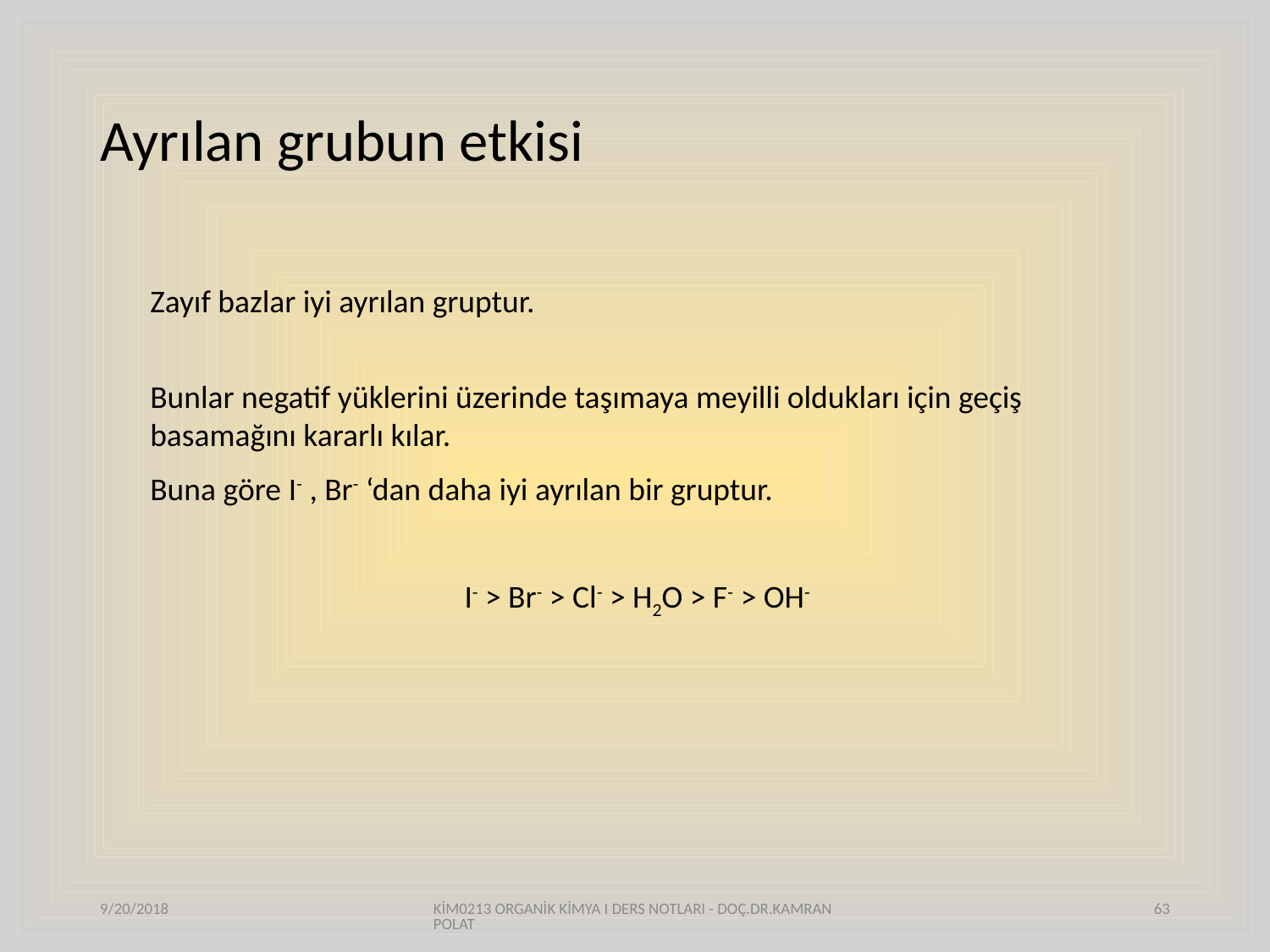

# Ayrılan grubun etkisi
Zayıf bazlar iyi ayrılan gruptur.
Bunlar negatif yüklerini üzerinde taşımaya meyilli oldukları için geçiş basamağını kararlı kılar.
Buna göre I- , Br- ‘dan daha iyi ayrılan bir gruptur.

 I- > Br- > Cl- > H2O > F- > OH-
9/20/2018
KİM0213 ORGANİK KİMYA I DERS NOTLARI - DOÇ.DR.KAMRAN POLAT
63